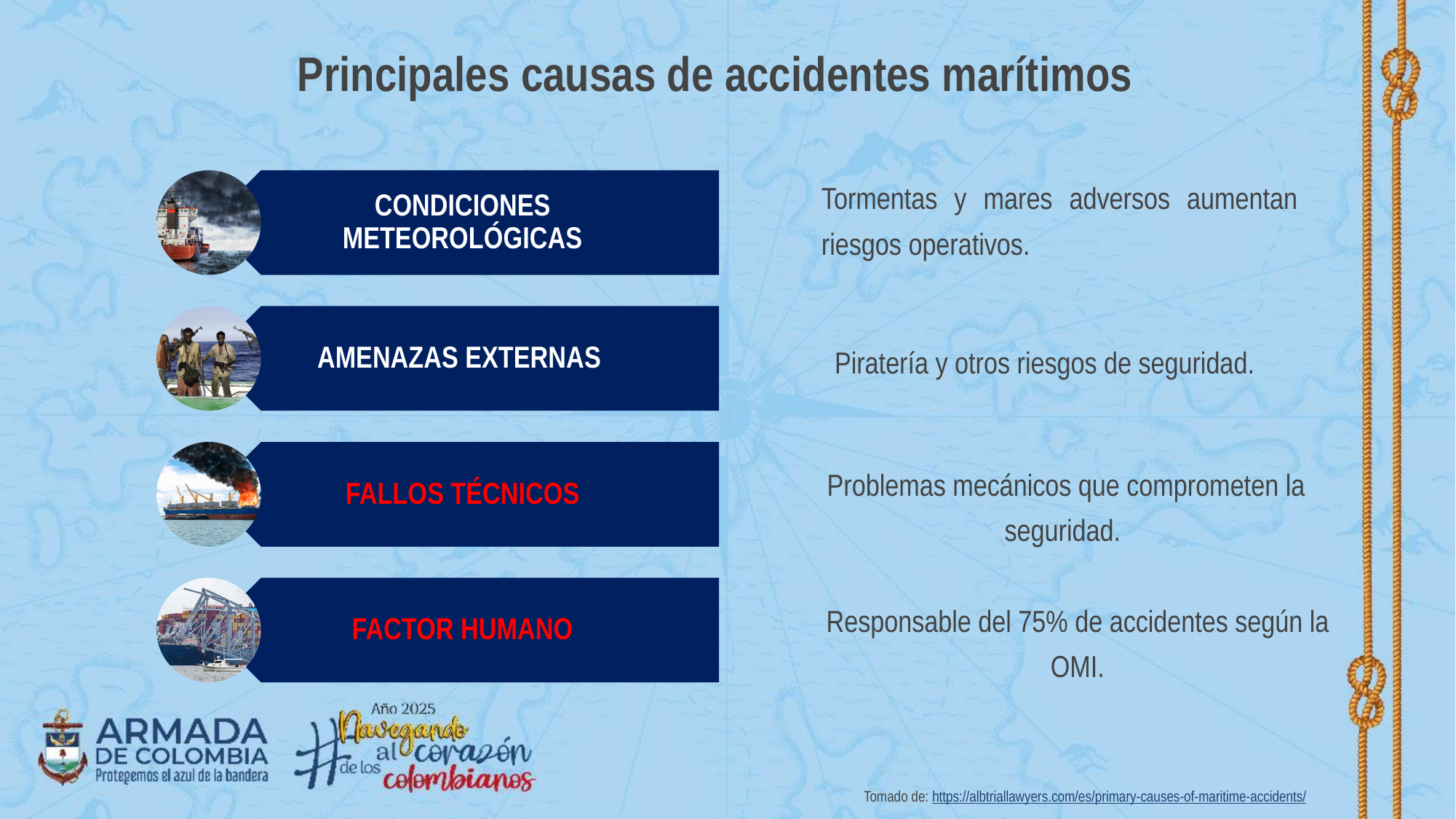

Principales causas de accidentes marítimos
CONDICIONES METEOROLÓGICAS
AMENAZAS EXTERNAS
FALLOS TÉCNICOS
FACTOR HUMANO
Tormentas y mares adversos aumentan riesgos operativos.
Piratería y otros riesgos de seguridad.
Problemas mecánicos que comprometen la seguridad.
Responsable del 75% de accidentes según la OMI.
Tomado de: https://albtriallawyers.com/es/primary-causes-of-maritime-accidents/